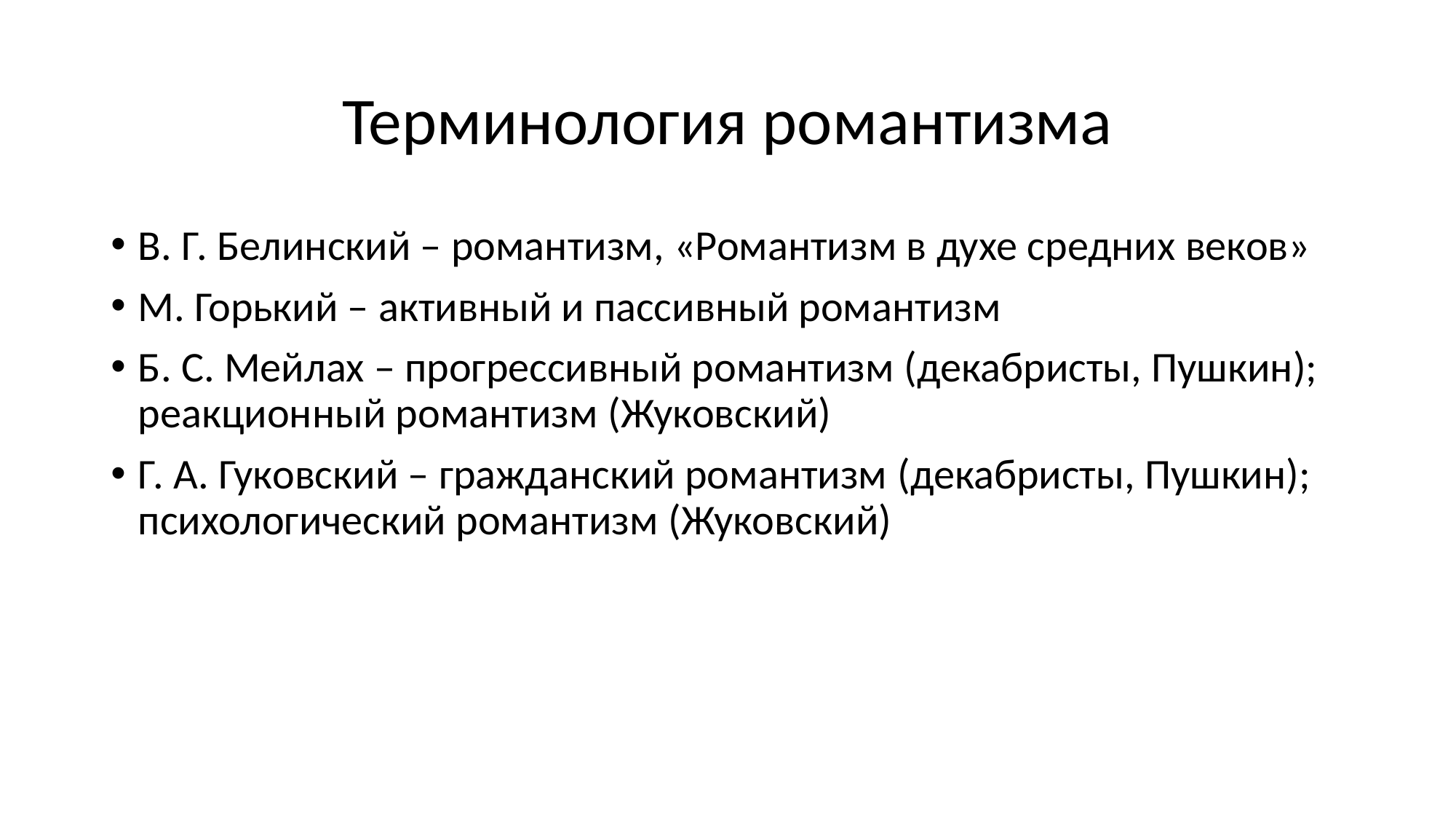

# Терминология романтизма
В. Г. Белинский – романтизм, «Романтизм в духе средних веков»
М. Горький – активный и пассивный романтизм
Б. С. Мейлах – прогрессивный романтизм (декабристы, Пушкин); реакционный романтизм (Жуковский)
Г. А. Гуковский – гражданский романтизм (декабристы, Пушкин); психологический романтизм (Жуковский)